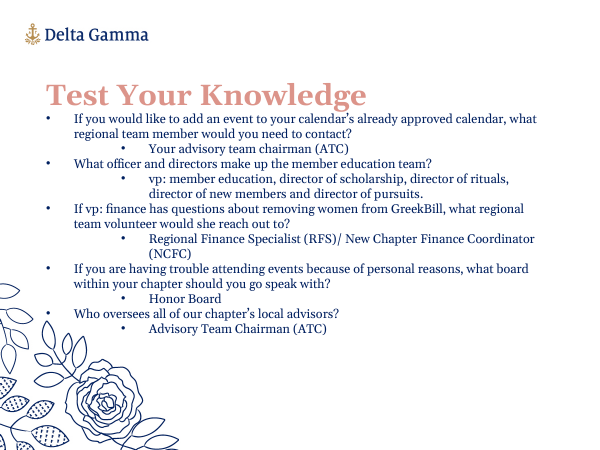

Test Your Knowledge
If you would like to add an event to your calendar’s already approved calendar, what regional team member would you need to contact?
Your advisory team chairman (ATC)
What officer and directors make up the member education team?
vp: member education, director of scholarship, director of rituals, director of new members and director of pursuits.
If vp: finance has questions about removing women from GreekBill, what regional team volunteer would she reach out to?
Regional Finance Specialist (RFS)/ New Chapter Finance Coordinator (NCFC)
If you are having trouble attending events because of personal reasons, what board within your chapter should you go speak with?
Honor Board
Who oversees all of our chapter’s local advisors?
Advisory Team Chairman (ATC)